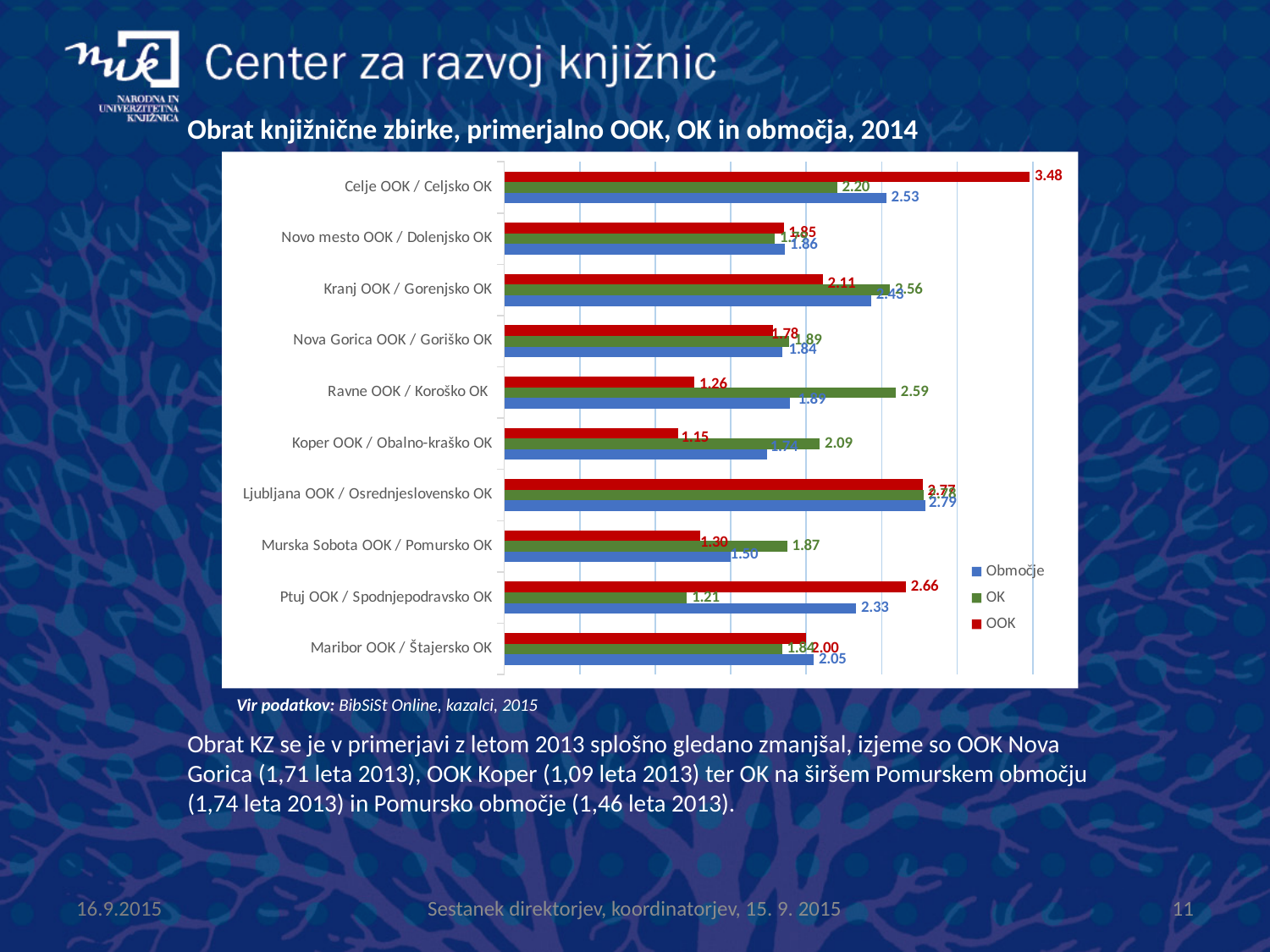

Obrat knjižnične zbirke, primerjalno OOK, OK in območja, 2014

### Chart

| Category | OOK | OK | Območje |
|---|---|---|---|
| Celje OOK / Celjsko OK | 3.48 | 2.203636363636364 | 2.53 |
| Novo mesto OOK / Dolenjsko OK | 1.85 | 1.7925 | 1.86 |
| Kranj OOK / Gorenjsko OK | 2.11 | 2.555 | 2.43 |
| Nova Gorica OOK / Goriško OK | 1.78 | 1.886666666666667 | 1.84 |
| Ravne OOK / Koroško OK  | 1.26 | 2.593333333333334 | 1.89 |
| Koper OOK / Obalno-kraško OK | 1.15 | 2.09 | 1.74 |
| Ljubljana OOK / Osrednjeslovensko OK | 2.77 | 2.77625 | 2.79 |
| Murska Sobota OOK / Pomursko OK | 1.3 | 1.873333333333333 | 1.5 |
| Ptuj OOK / Spodnjepodravsko OK | 2.66 | 1.21 | 2.33 |
| Maribor OOK / Štajersko OK | 2.0 | 1.84 | 2.05 |
Vir podatkov: BibSiSt Online, kazalci, 2015
Obrat KZ se je v primerjavi z letom 2013 splošno gledano zmanjšal, izjeme so OOK Nova Gorica (1,71 leta 2013), OOK Koper (1,09 leta 2013) ter OK na širšem Pomurskem območju (1,74 leta 2013) in Pomursko območje (1,46 leta 2013).
16.9.2015
11
Sestanek direktorjev, koordinatorjev, 15. 9. 2015